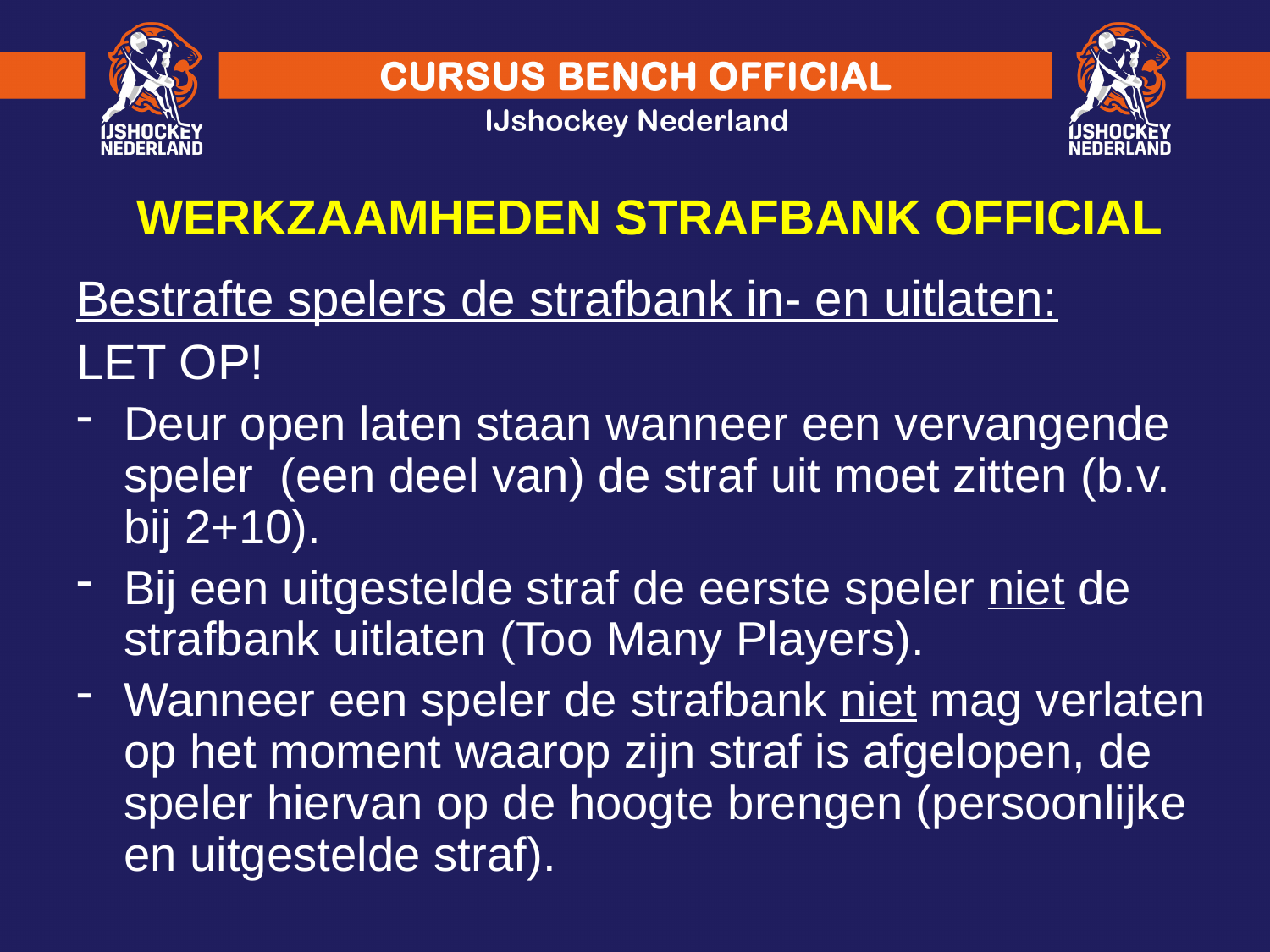

WERKZAAMHEDEN STRAFBANK OFFICIAL

Bestrafte spelers de strafbank in- en uitlaten:
LET OP!
Deur open laten staan wanneer een vervangende speler  (een deel van) de straf uit moet zitten (b.v. bij 2+10).
Bij een uitgestelde straf de eerste speler niet de strafbank uitlaten (Too Many Players).
Wanneer een speler de strafbank niet mag verlaten op het moment waarop zijn straf is afgelopen, de speler hiervan op de hoogte brengen (persoonlijke en uitgestelde straf).